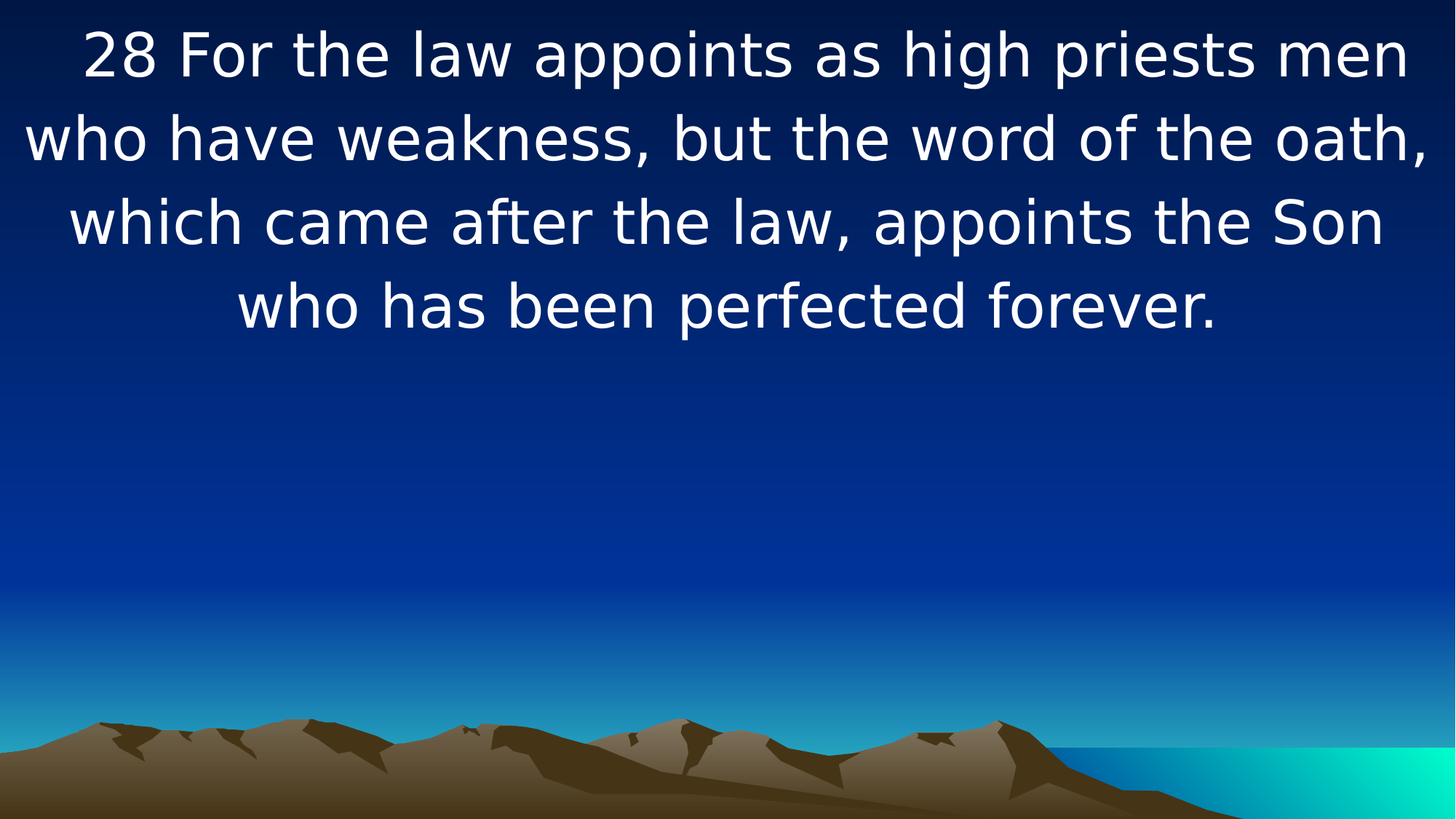

28 For the law appoints as high priests men who have weakness, but the word of the oath, which came after the law, appoints the Son who has been perfected forever.